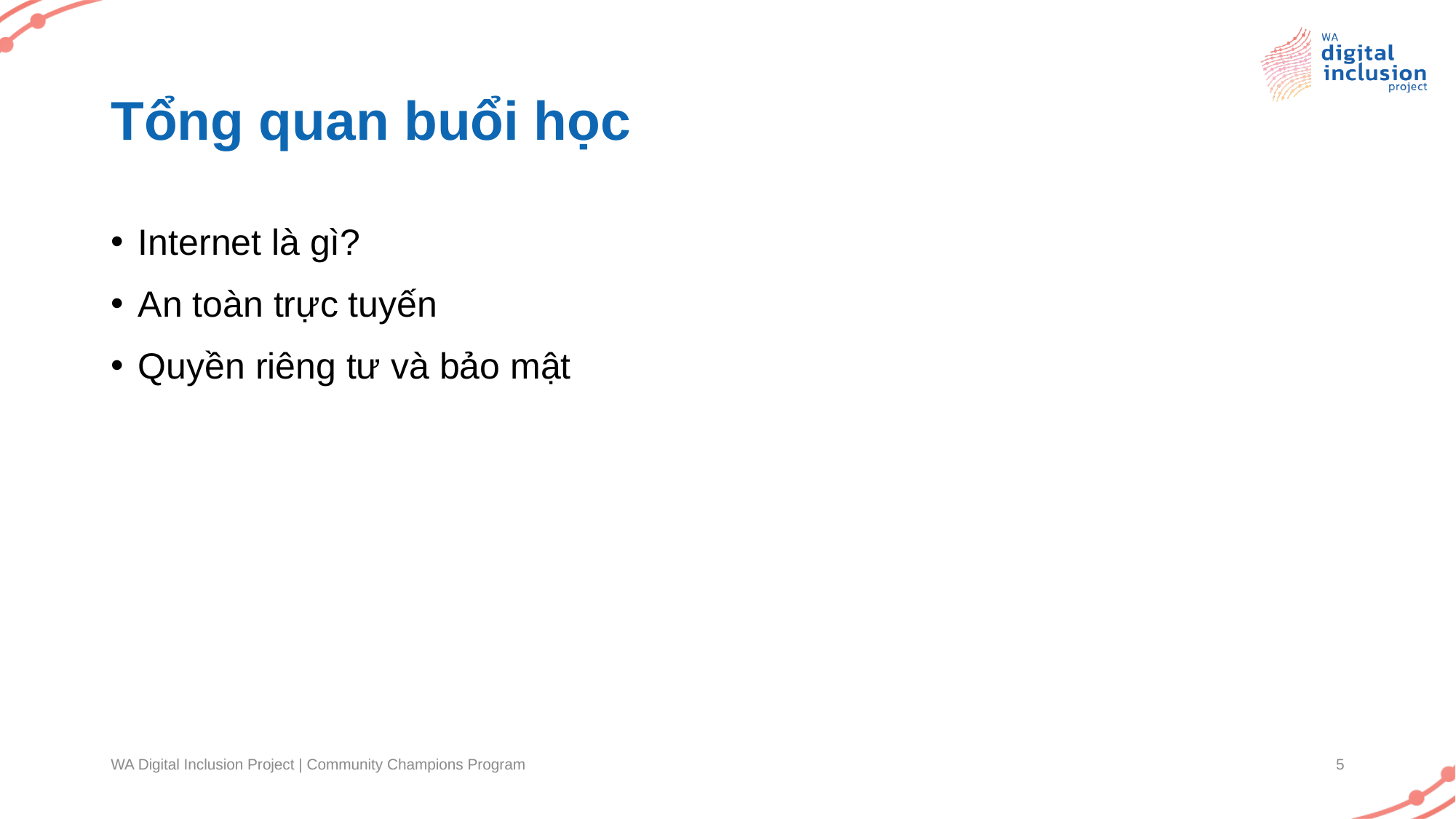

# Tổng quan buổi học
Internet là gì?
An toàn trực tuyến
Quyền riêng tư và bảo mật

WA Digital Inclusion Project | Community Champions Program
5